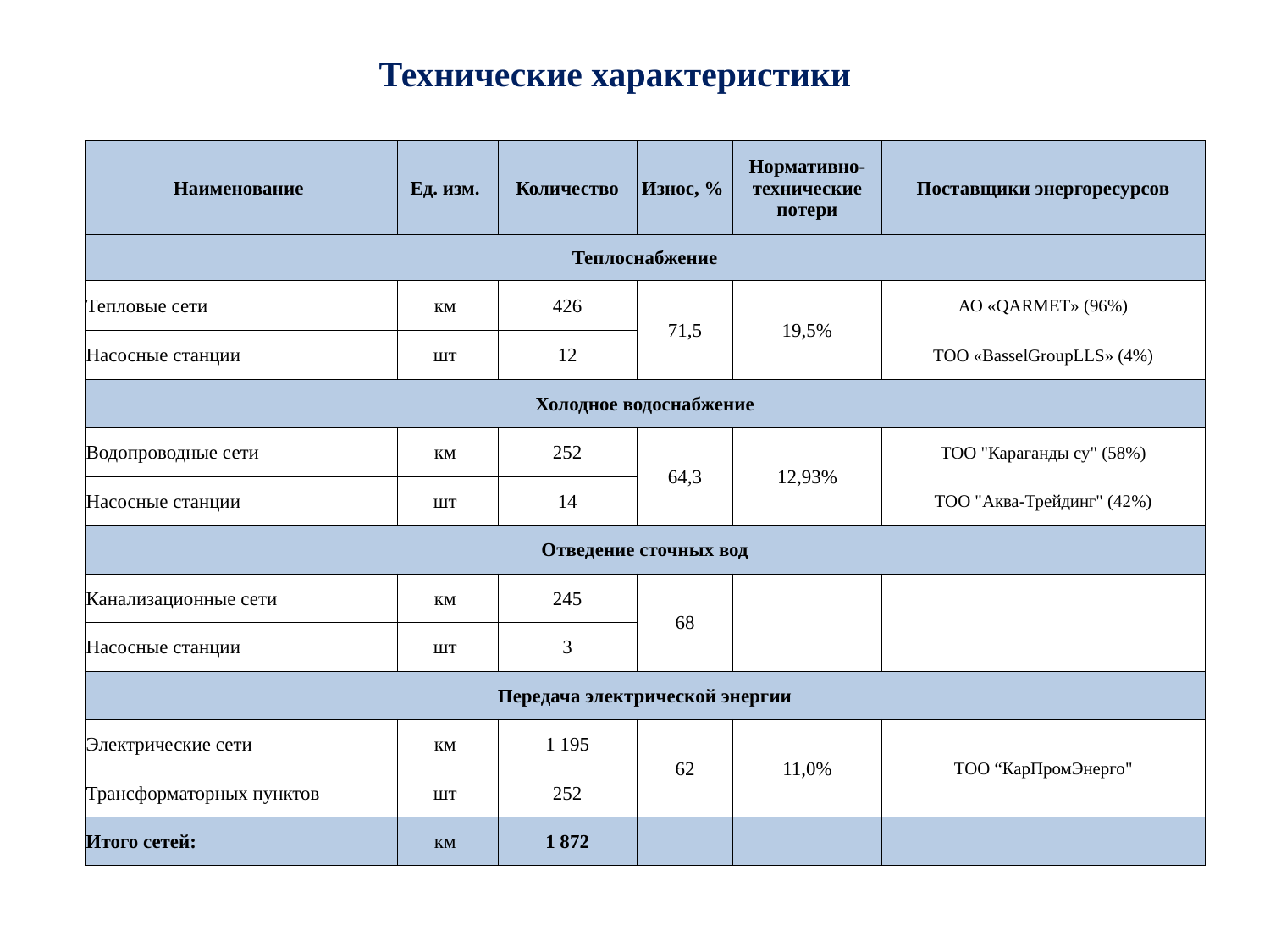

Технические характеристики

| Наименование | Ед. изм. | Количество | Износ, % | Нормативно-технические потери | Поставщики энергоресурсов |
| --- | --- | --- | --- | --- | --- |
| Теплоснабжение |  |  |  |  |  |
| Тепловые сети | км | 426 | 71,5 | 19,5% | АО «QARMET» (96%) |
| Насосные станции | шт | 12 |  |  | ТОО «BasselGroupLLS» (4%) |
| Холодное водоснабжение |  |  |  |  |  |
| Водопроводные сети | км | 252 | 64,3 | 12,93% | ТОО "Караганды су" (58%) |
| Насосные станции | шт | 14 |  |  | ТОО "Аква-Трейдинг" (42%) |
| Отведение сточных вод |  |  |  |  |  |
| Канализационные сети | км | 245 | 68 |  |  |
| Насосные станции | шт | 3 |  |  |  |
| Передача электрической энергии |  |  |  |  |  |
| Электрические сети | км | 1 195 | 62 | 11,0% | ТОО “КарПромЭнерго" |
| Трансформаторных пунктов | шт | 252 |  |  |  |
| Итого сетей: | км | 1 872 |  |  |  |